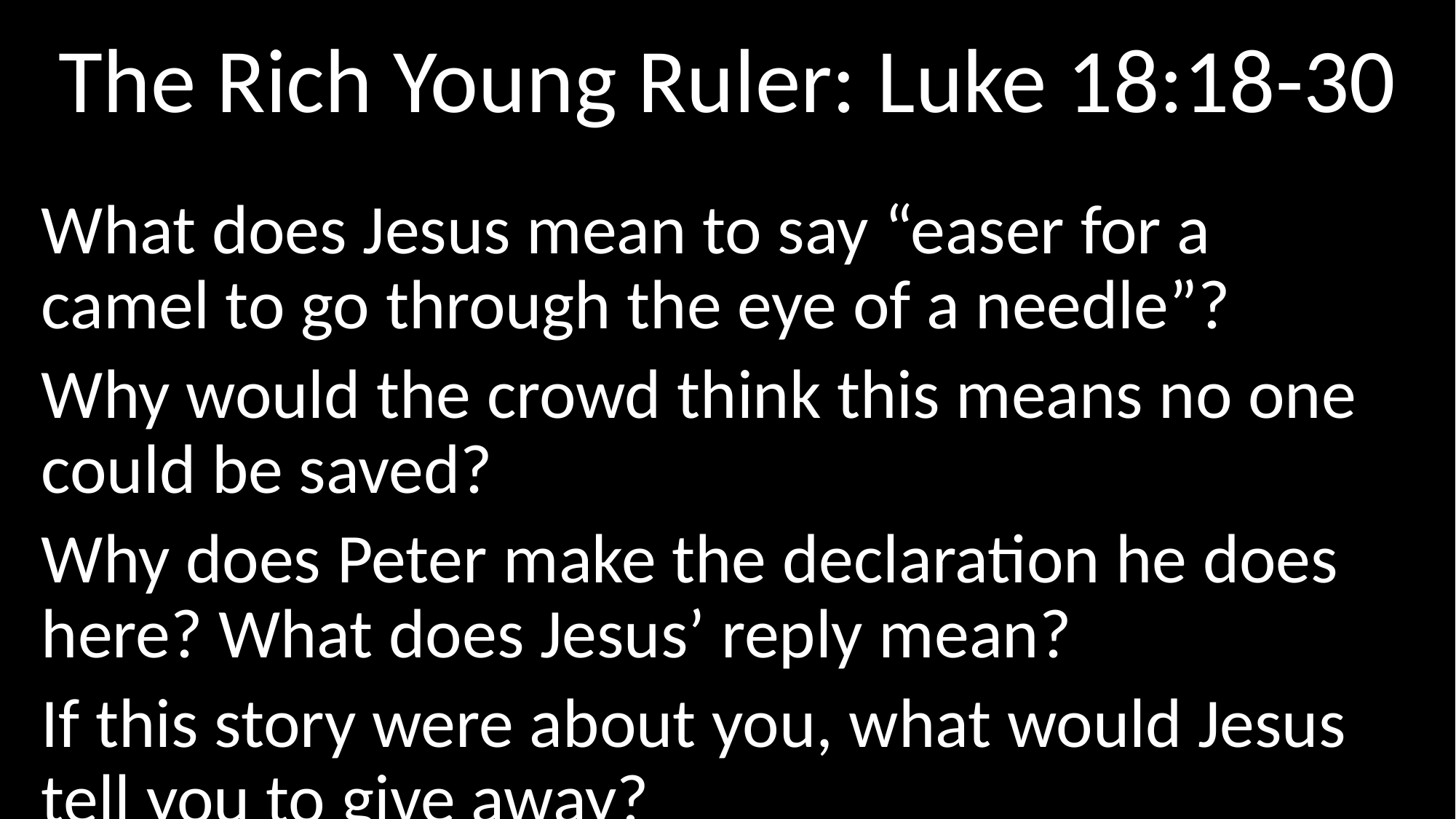

# The Rich Young Ruler: Luke 18:18-30
What does Jesus mean to say “easer for a camel to go through the eye of a needle”?
Why would the crowd think this means no one could be saved?
Why does Peter make the declaration he does here? What does Jesus’ reply mean?
If this story were about you, what would Jesus tell you to give away?